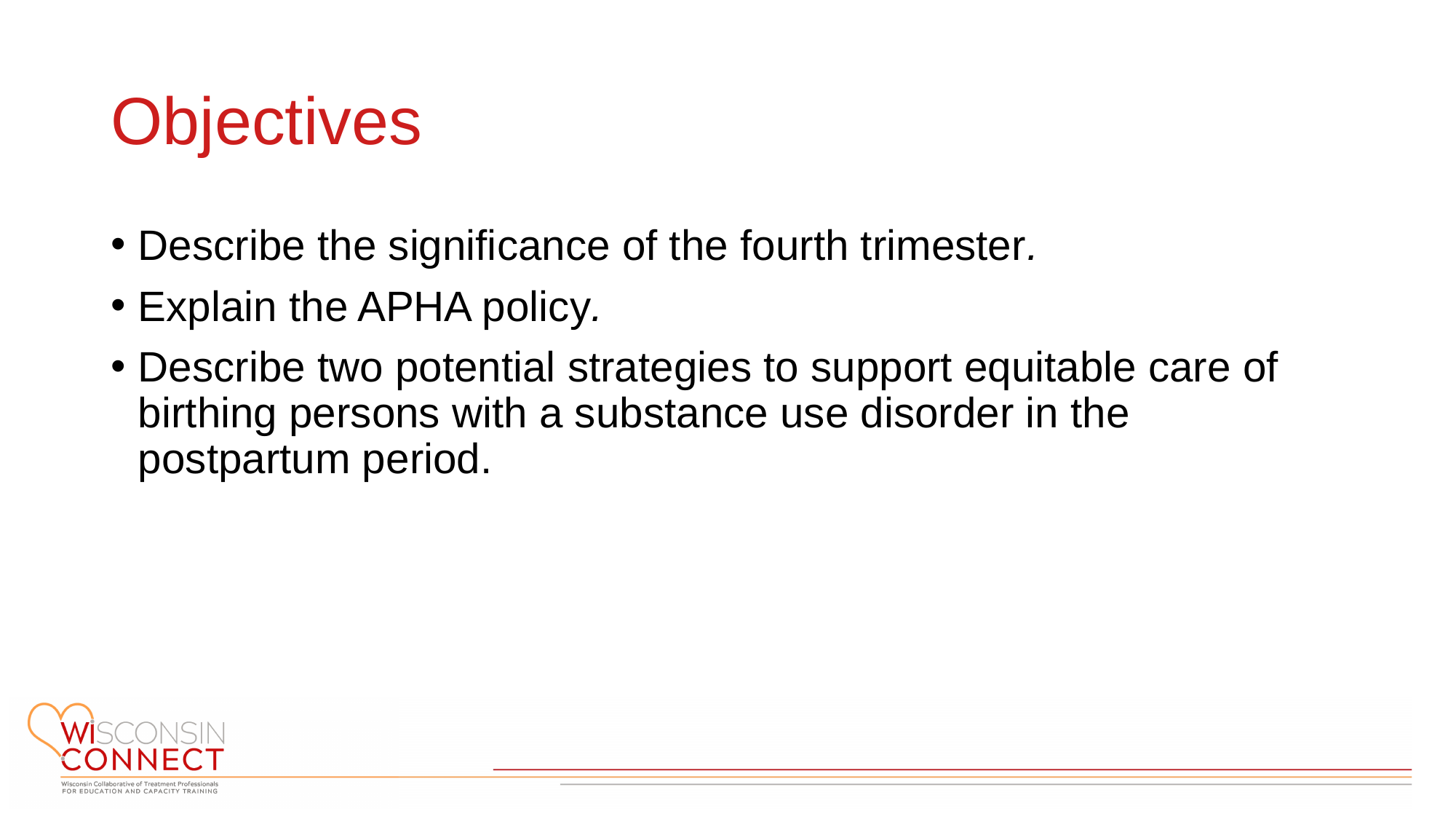

# Objectives
Describe the significance of the fourth trimester.
Explain the APHA policy.
Describe two potential strategies to support equitable care of birthing persons with a substance use disorder in the postpartum period.